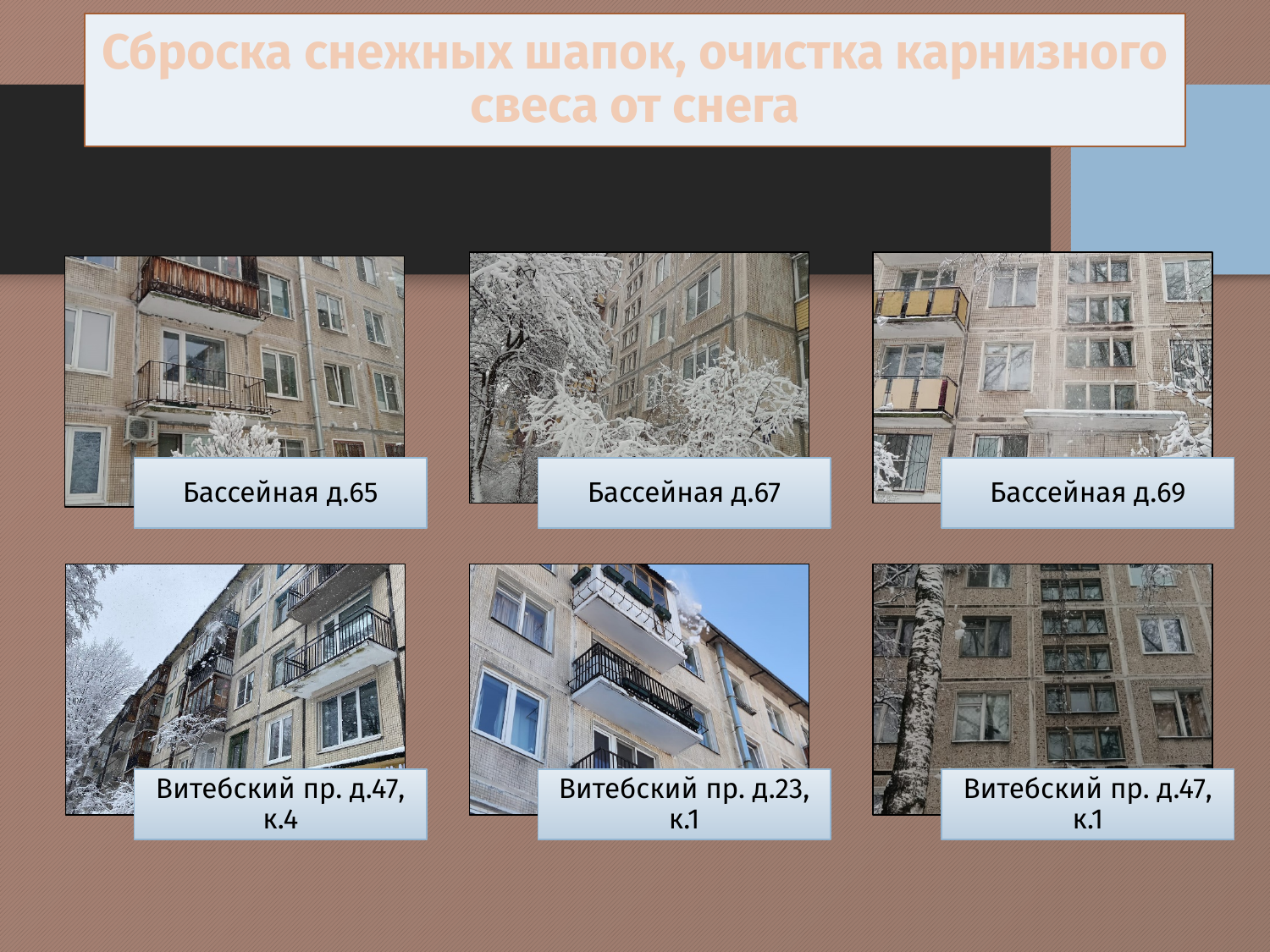

# Сброска снежных шапок, очистка карнизного свеса от снега
Бассейная д.65
Бассейная д.67
Бассейная д.69
Витебский пр. д.47, к.4
Витебский пр. д.23, к.1
Витебский пр. д.47, к.1